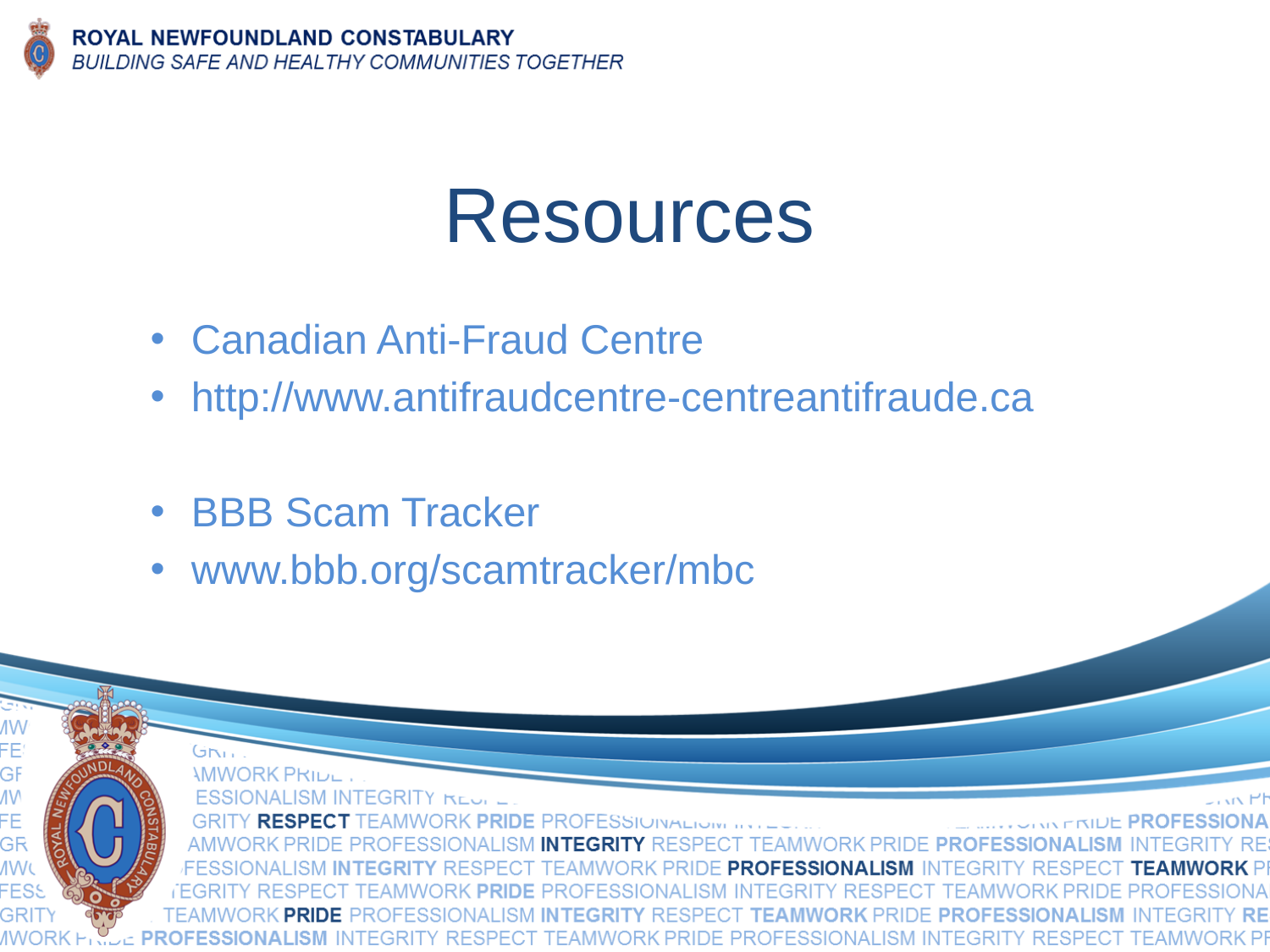

# Resources
Canadian Anti-Fraud Centre
http://www.antifraudcentre-centreantifraude.ca

BBB Scam Tracker
www.bbb.org/scamtracker/mbc